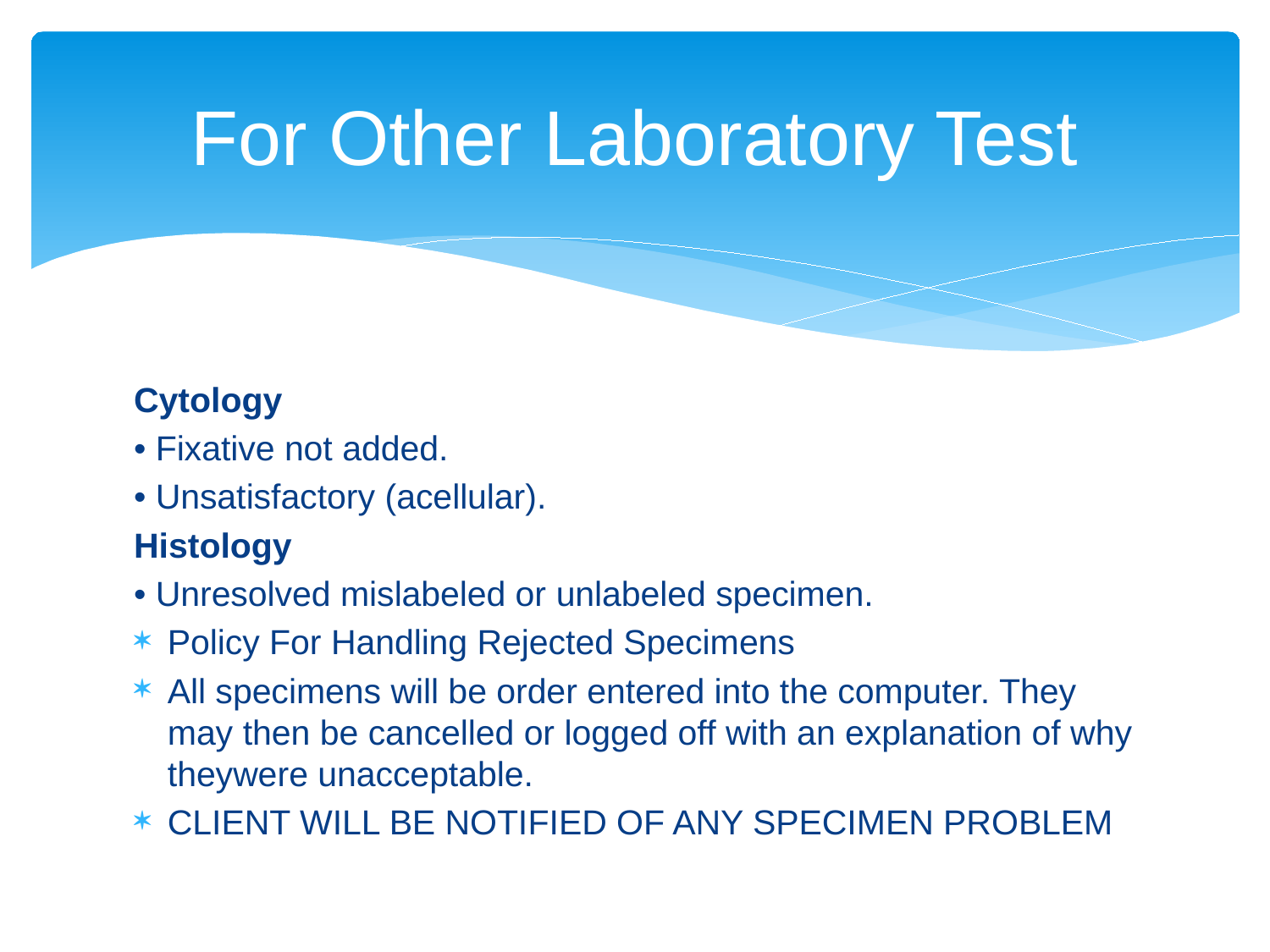

# For Other Laboratory Test
Cytology
• Fixative not added.
• Unsatisfactory (acellular).
Histology
• Unresolved mislabeled or unlabeled specimen.
Policy For Handling Rejected Specimens
All specimens will be order entered into the computer. They may then be cancelled or logged off with an explanation of why theywere unacceptable.
CLIENT WILL BE NOTIFIED OF ANY SPECIMEN PROBLEM